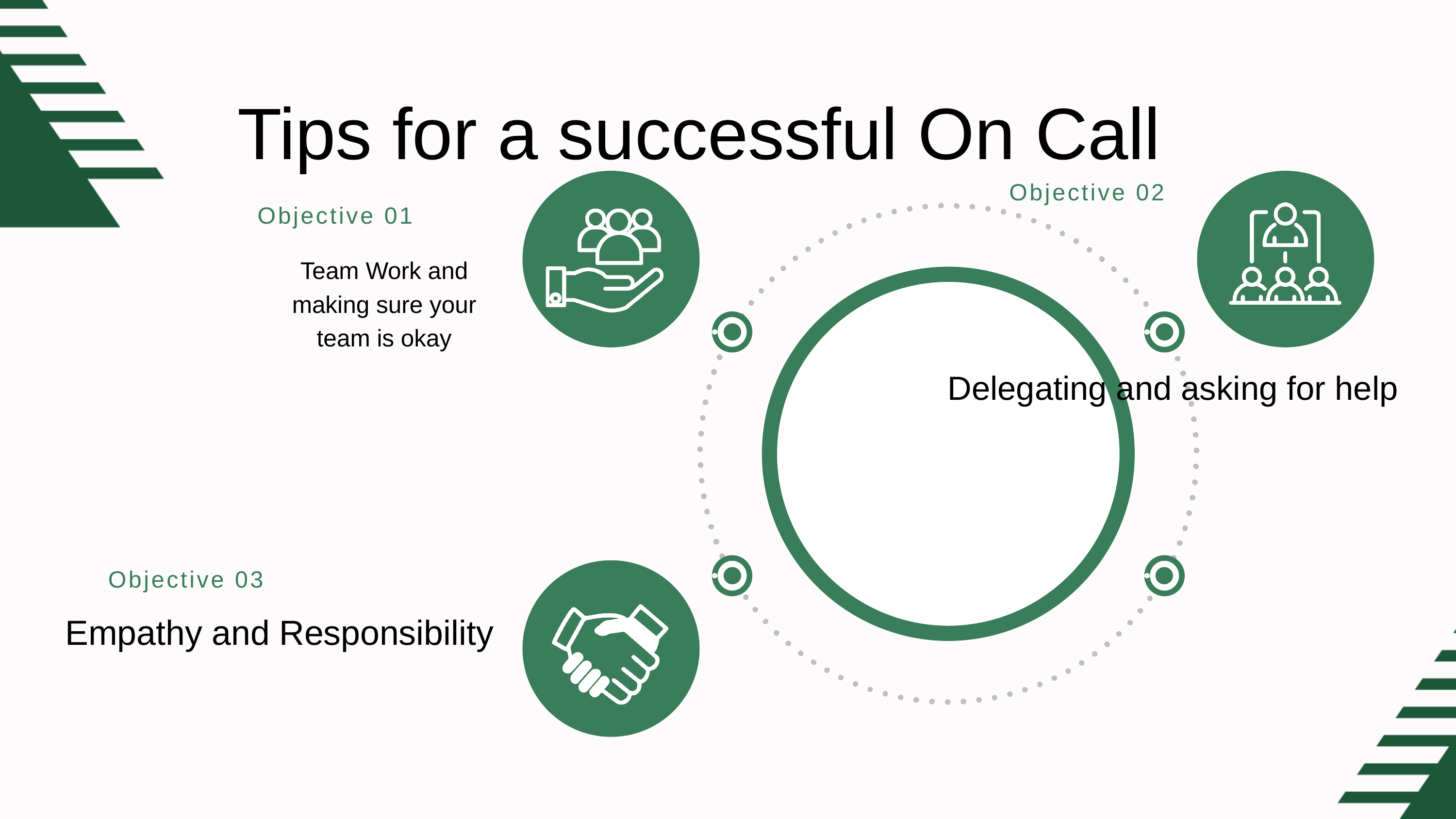

Tips for a successful On Call

Objective 02
Objective 01

Team Work and making sure your team is okay

Delegating and asking for help

Objective 03

Empathy and Responsibility